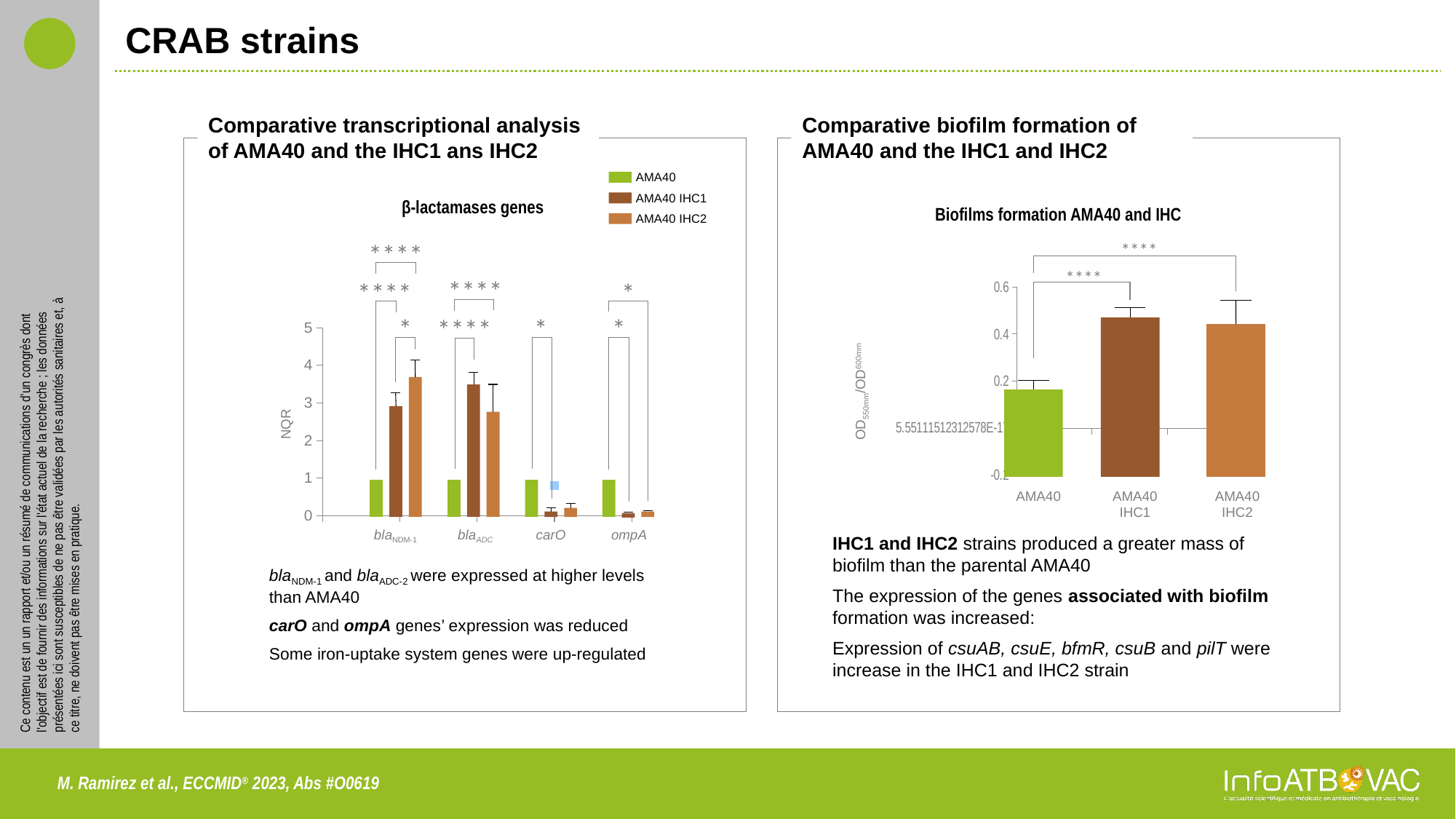

# CRAB strains
Comparative transcriptional analysis of AMA40 and the IHC1 ans IHC2
Comparative biofilm formation of AMA40 and the IHC1 and IHC2

AMA40

AMA40 IHC1

AMA40 IHC2

β-lactamases genes
****

****

*

****

****

*

*

*

### Chart

| Category | Valeur Y 1 |
|---|---|
blaNDM-1
blaADC
carO
ompA
NQR
Biofilms formation AMA40 and IHC
****

****

### Chart

| Category | Valeur Y 1 |
|---|---|

OD550mm/OD600mm

AMA40
AMA40
IHC1
AMA40
IHC2
IHC1 and IHC2 strains produced a greater mass of biofilm than the parental AMA40
The expression of the genes associated with biofilm formation was increased:
Expression of csuAB, csuE, bfmR, csuB and pilT were increase in the IHC1 and IHC2 strain
blaNDM-1 and blaADC-2 were expressed at higher levels than AMA40
carO and ompA genes’ expression was reduced
Some iron-uptake system genes were up-regulated
M. Ramirez et al., ECCMID® 2023, Abs #O0619